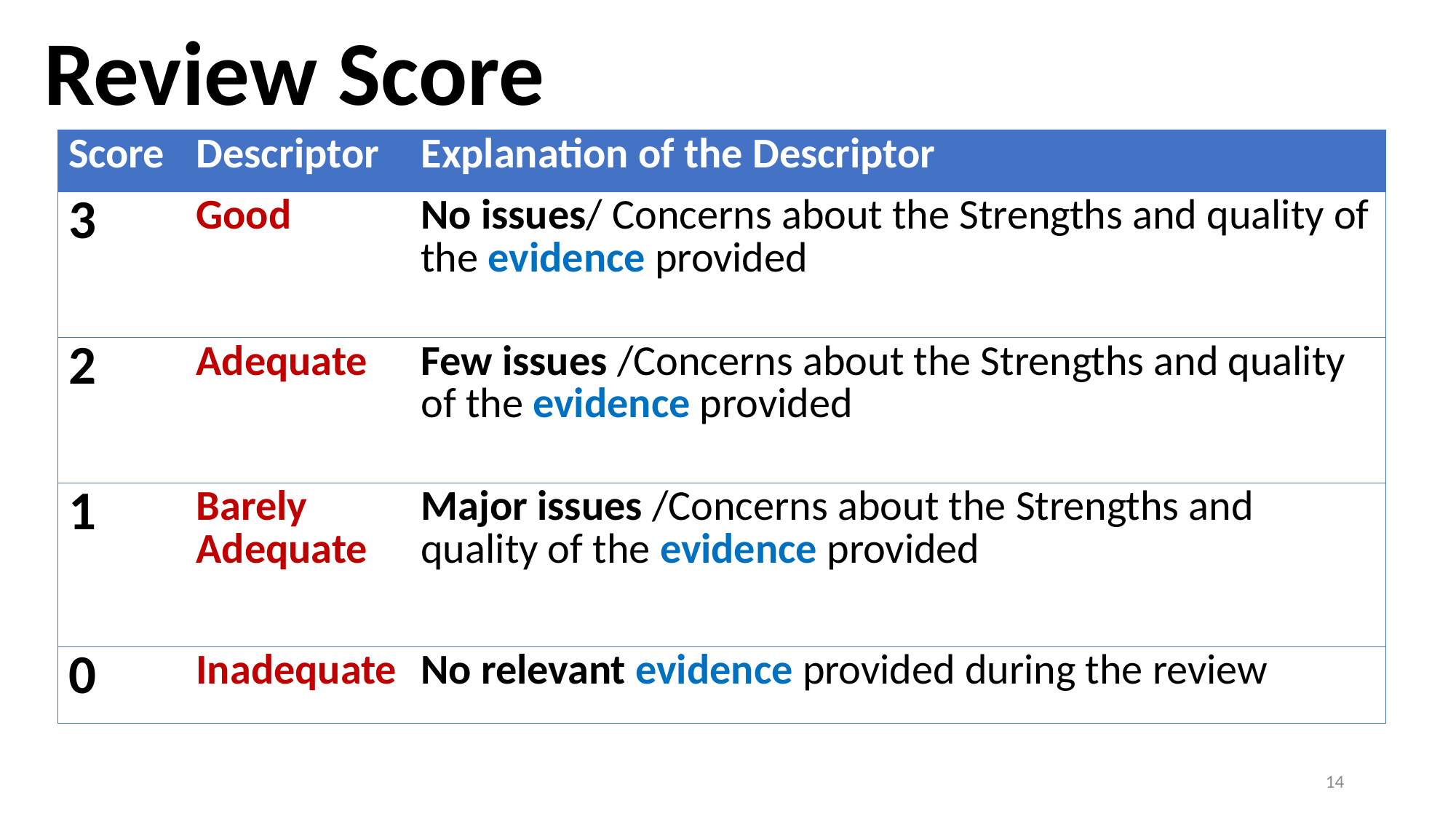

Review Score
| Score | Descriptor | Explanation of the Descriptor |
| --- | --- | --- |
| 3 | Good | No issues/ Concerns about the Strengths and quality of the evidence provided |
| 2 | Adequate | Few issues /Concerns about the Strengths and quality of the evidence provided |
| 1 | Barely Adequate | Major issues /Concerns about the Strengths and quality of the evidence provided |
| 0 | Inadequate | No relevant evidence provided during the review |
14